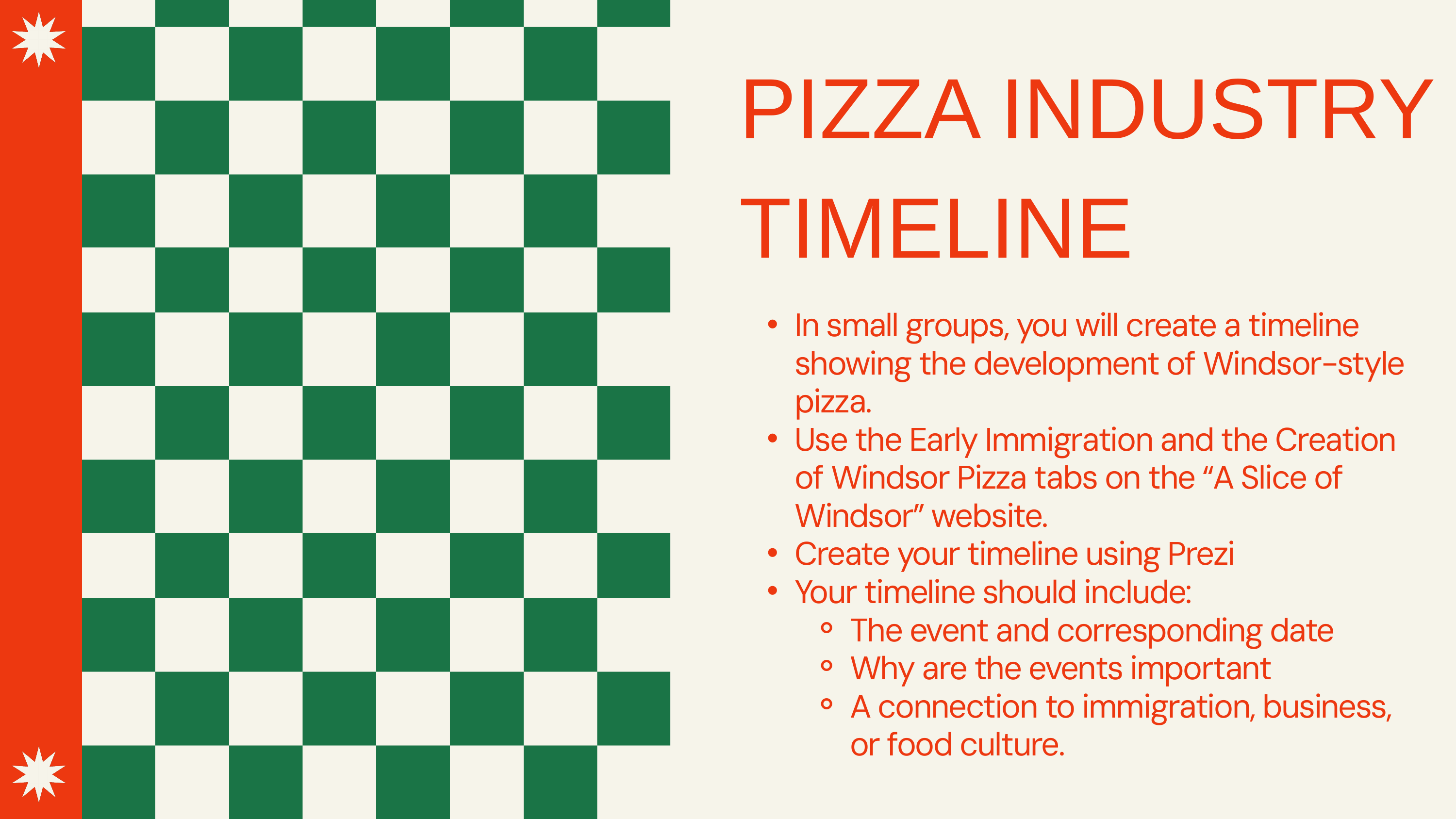

PIZZA INDUSTRY TIMELINE

In small groups, you will create a timeline showing the development of Windsor-style pizza.
Use the Early Immigration and the Creation of Windsor Pizza tabs on the “A Slice of Windsor” website.
Create your timeline using Prezi
Your timeline should include:
The event and corresponding date
Why are the events important
A connection to immigration, business, or food culture.